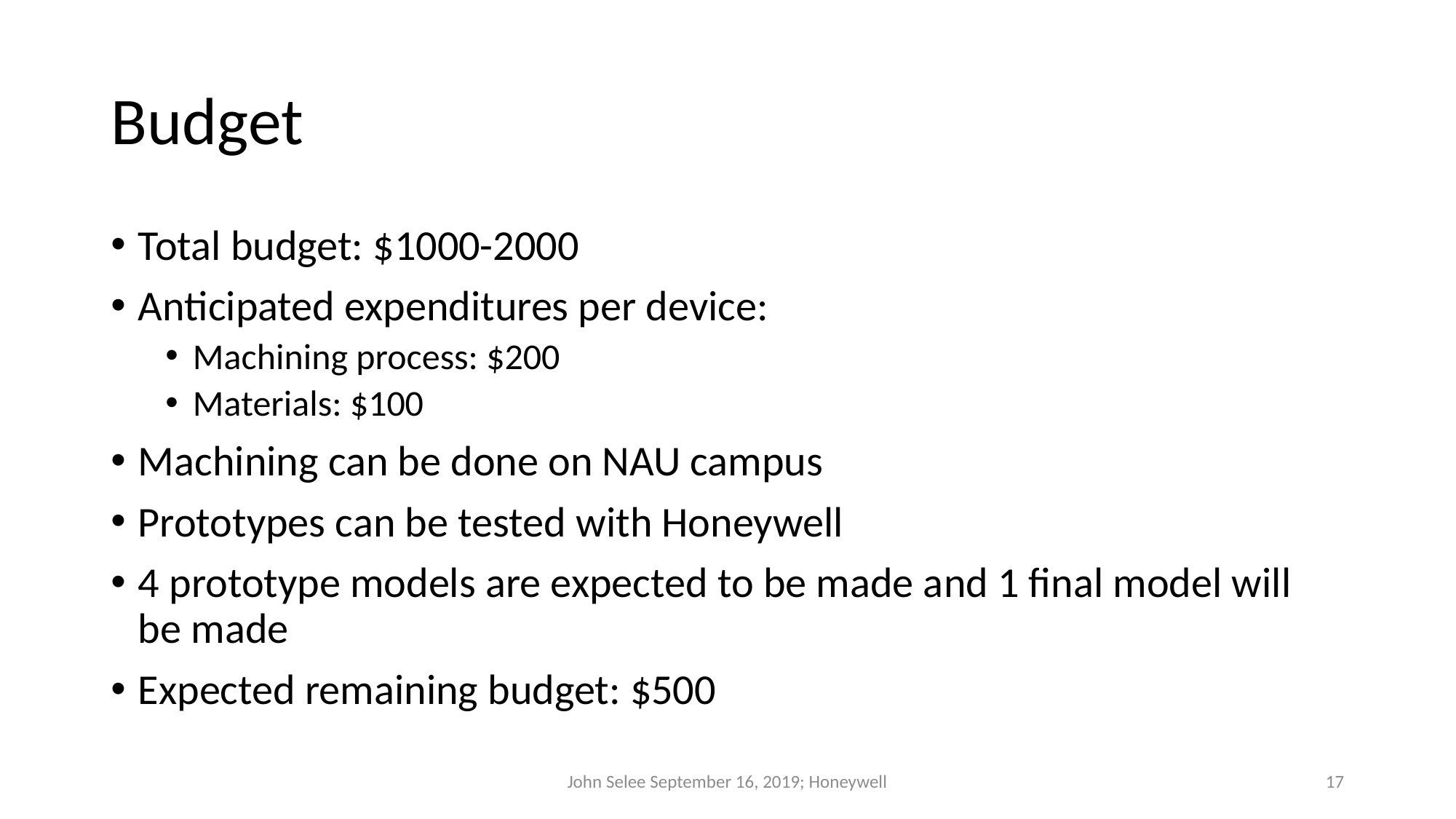

# Budget
Total budget: $1000-2000
Anticipated expenditures per device:
Machining process: $200
Materials: $100
Machining can be done on NAU campus
Prototypes can be tested with Honeywell
4 prototype models are expected to be made and 1 final model will be made
Expected remaining budget: $500
John Selee September 16, 2019; Honeywell
17